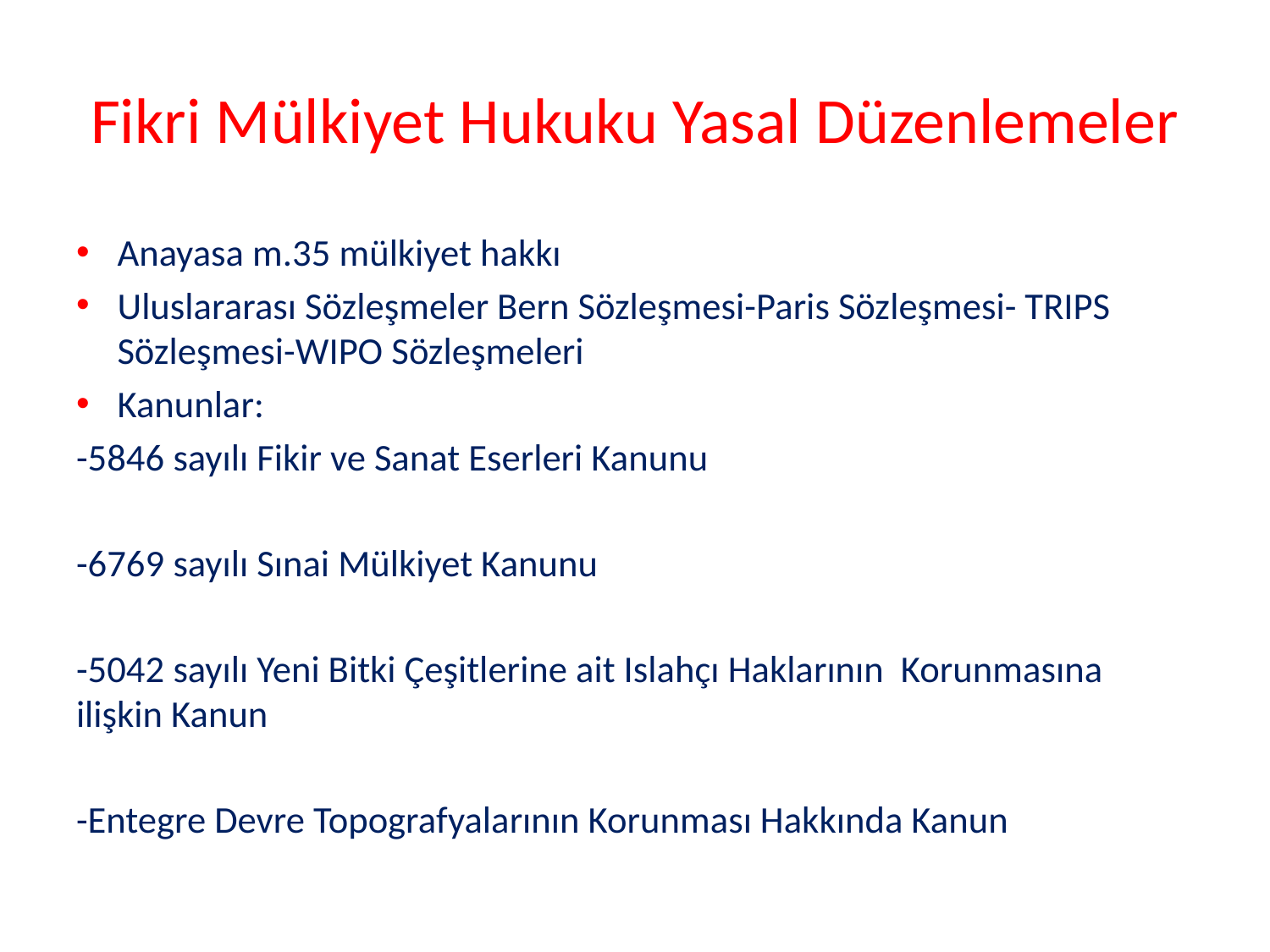

# Fikri Mülkiyet Hukuku Yasal Düzenlemeler
Anayasa m.35 mülkiyet hakkı
Uluslararası Sözleşmeler Bern Sözleşmesi-Paris Sözleşmesi- TRIPS Sözleşmesi-WIPO Sözleşmeleri
Kanunlar:
-5846 sayılı Fikir ve Sanat Eserleri Kanunu

-6769 sayılı Sınai Mülkiyet Kanunu

-5042 sayılı Yeni Bitki Çeşitlerine ait Islahçı Haklarının  Korunmasına ilişkin Kanun

-Entegre Devre Topografyalarının Korunması Hakkında Kanun